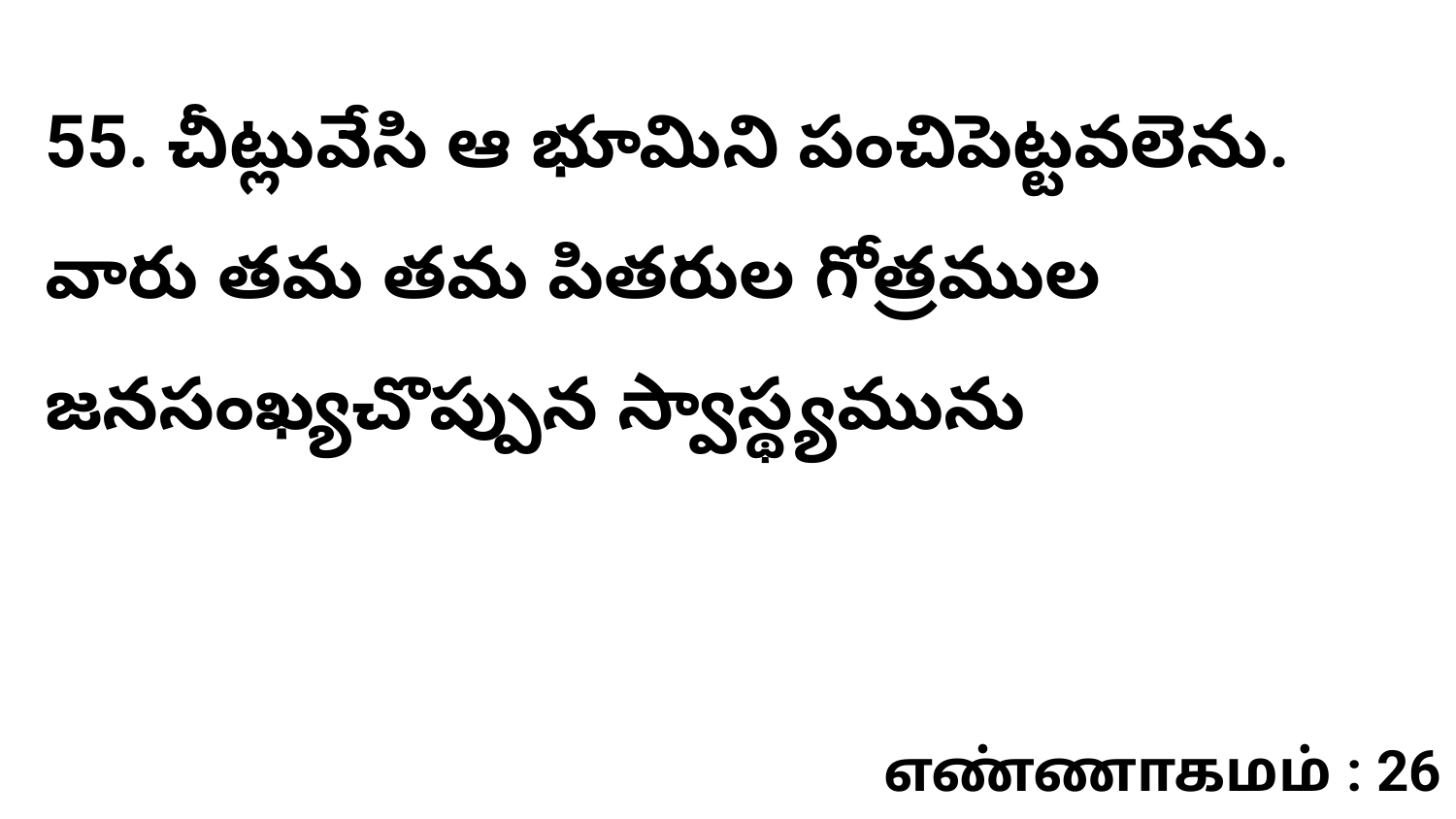

55. చీట్లువేసి ఆ భూమిని పంచిపెట్టవలెను. వారు తమ తమ పితరుల గోత్రముల జనసంఖ్యచొప్పున స్వాస్థ్యమును
எண்ணாகமம் : 26